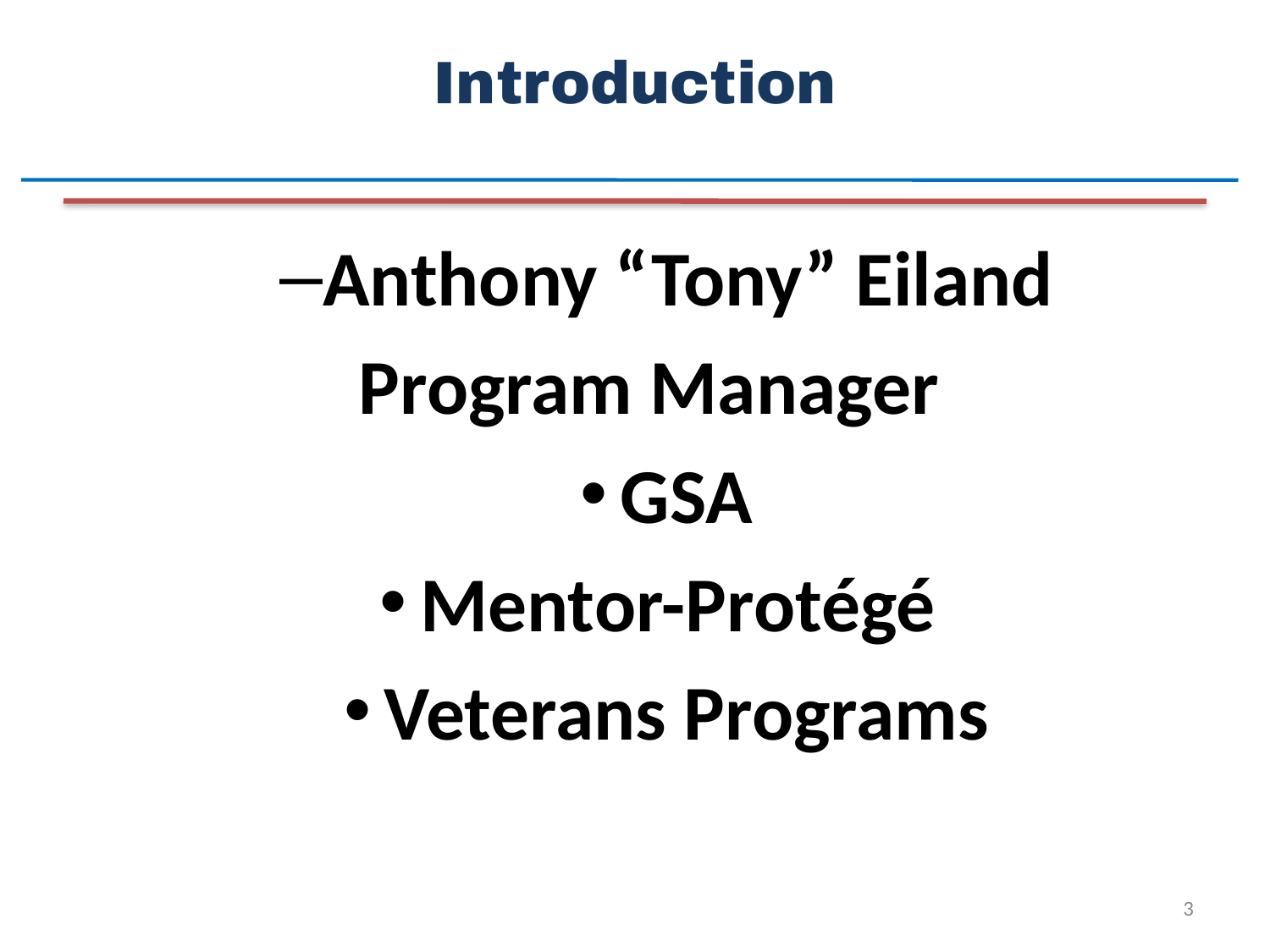

# Introduction
Anthony “Tony” Eiland
Program Manager
GSA
Mentor-Protégé
Veterans Programs

3